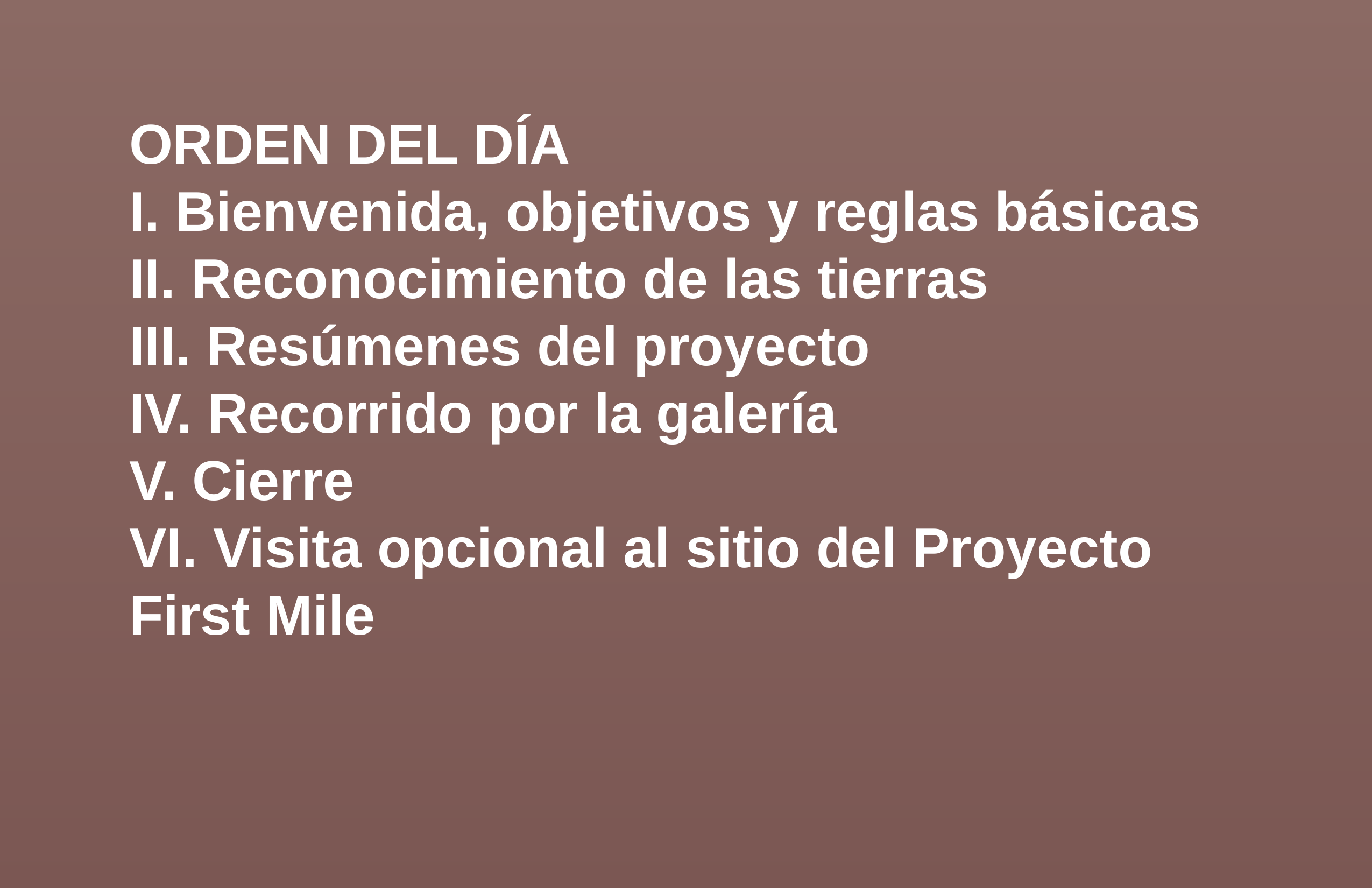

ORDEN DEL DÍA
I. Bienvenida, objetivos y reglas básicas
II. Reconocimiento de las tierras
III. Resúmenes del proyecto
IV. Recorrido por la galería
V. Cierre
VI. Visita opcional al sitio del Proyecto First Mile